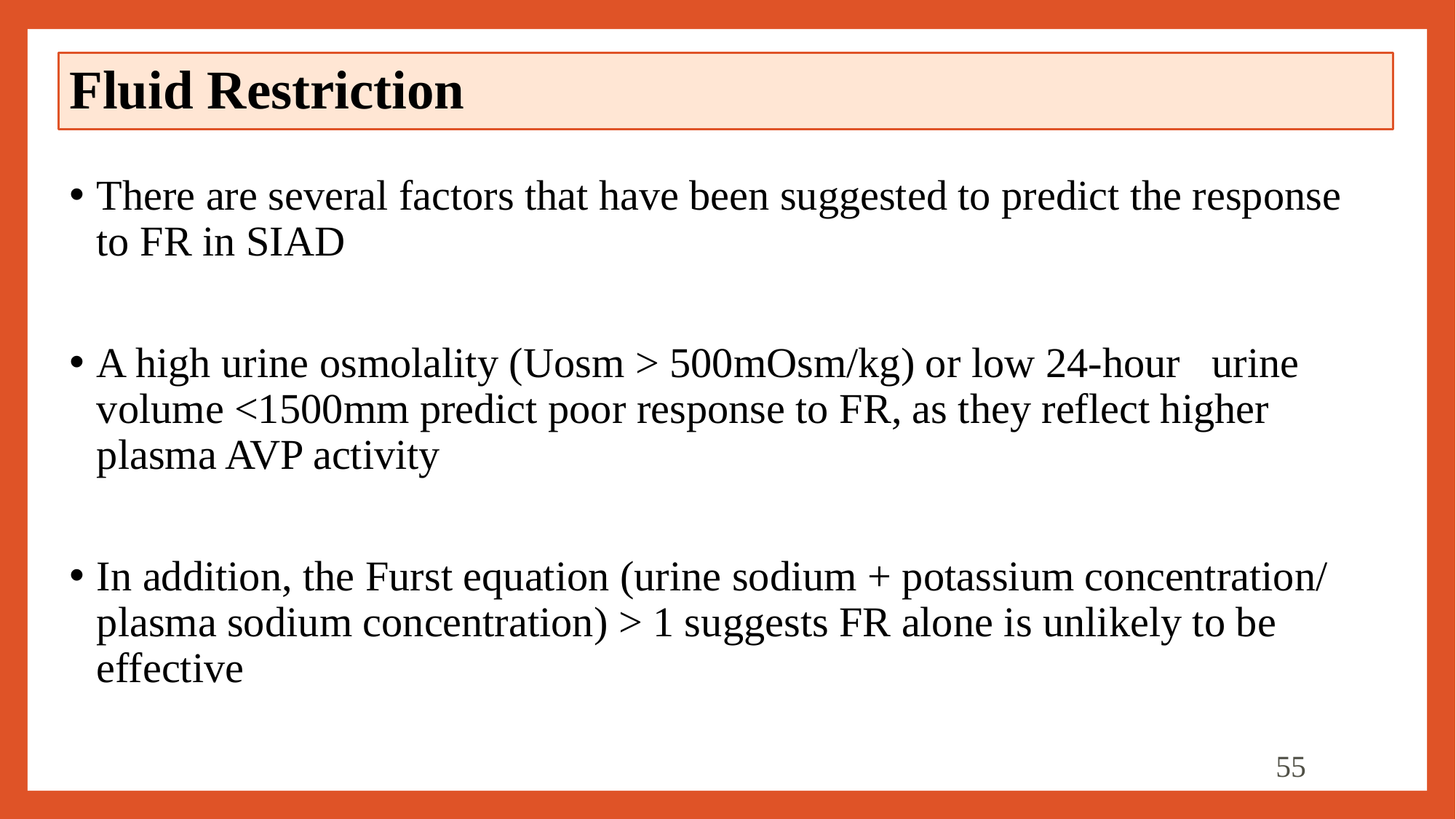

# Fluid Restriction
There are several factors that have been suggested to predict the response to FR in SIAD

A high urine osmolality (Uosm > 500mOsm/kg) or low 24-hour   urine volume <1500mm predict poor response to FR, as they reflect higher plasma AVP activity

In addition, the Furst equation (urine sodium + potassium concentration/ plasma sodium concentration) > 1 suggests FR alone is unlikely to be effective

55